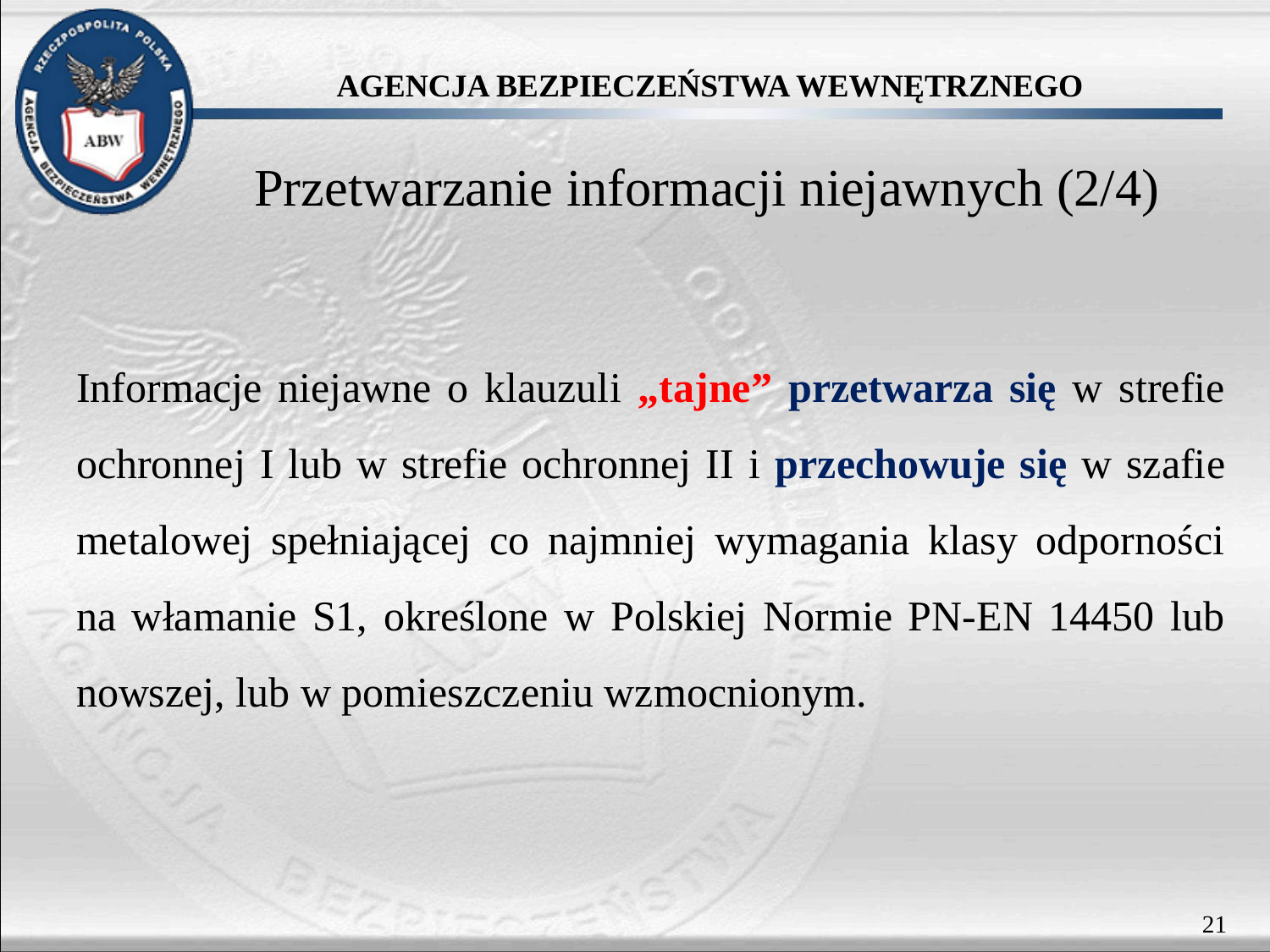

Przetwarzanie informacji niejawnych (2/4)
Informacje niejawne o klauzuli „tajne” przetwarza się w strefie ochronnej I lub w strefie ochronnej II i przechowuje się w szafie metalowej spełniającej co najmniej wymagania klasy odporności na włamanie S1, określone w Polskiej Normie PN-EN 14450 lub nowszej, lub w pomieszczeniu wzmocnionym.
21